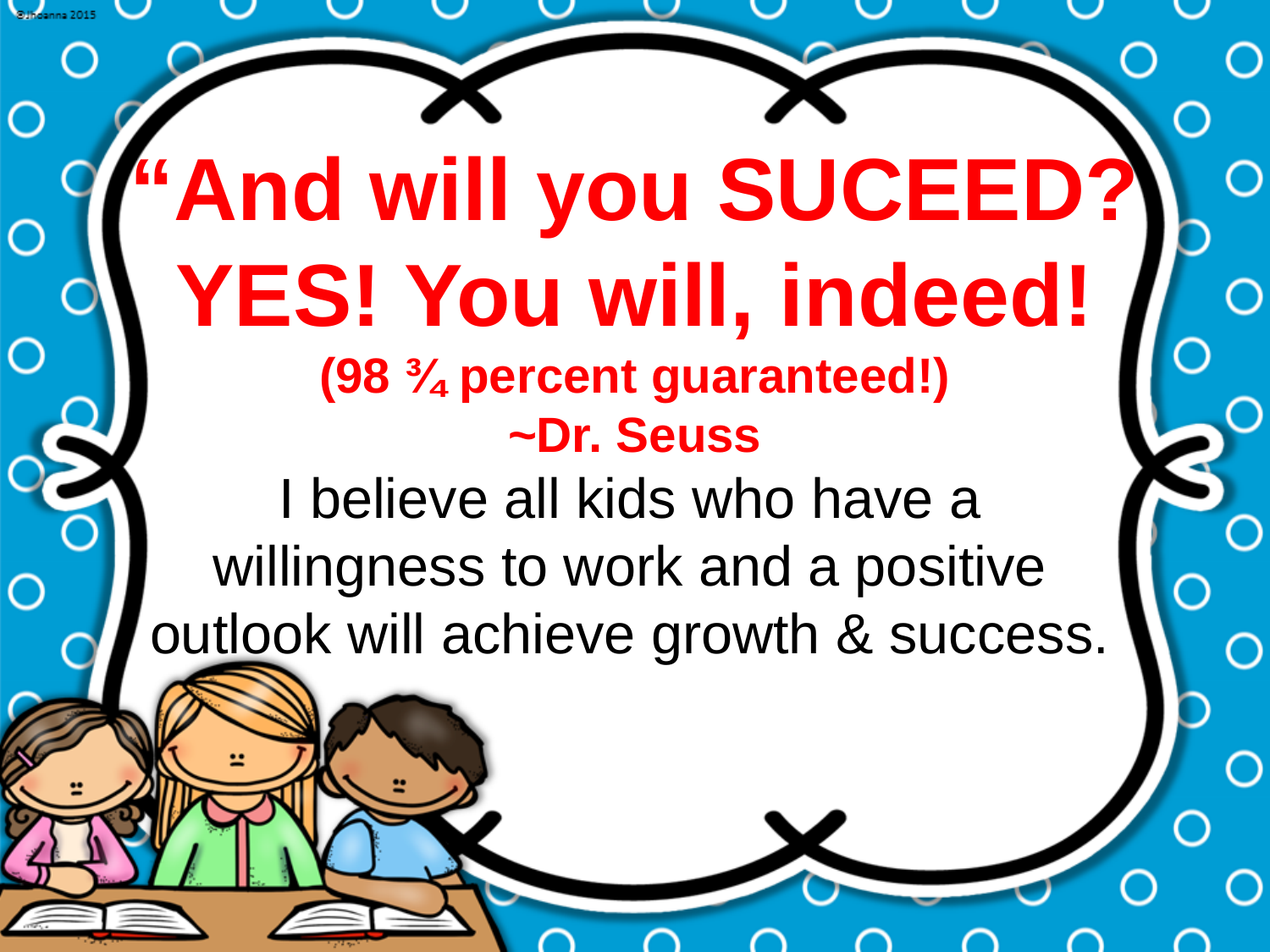

“And will you SUCEED?
YES! You will, indeed!
(98 ¾ percent guaranteed!)
~Dr. Seuss

I believe all kids who have a willingness to work and a positive outlook will achieve growth & success.